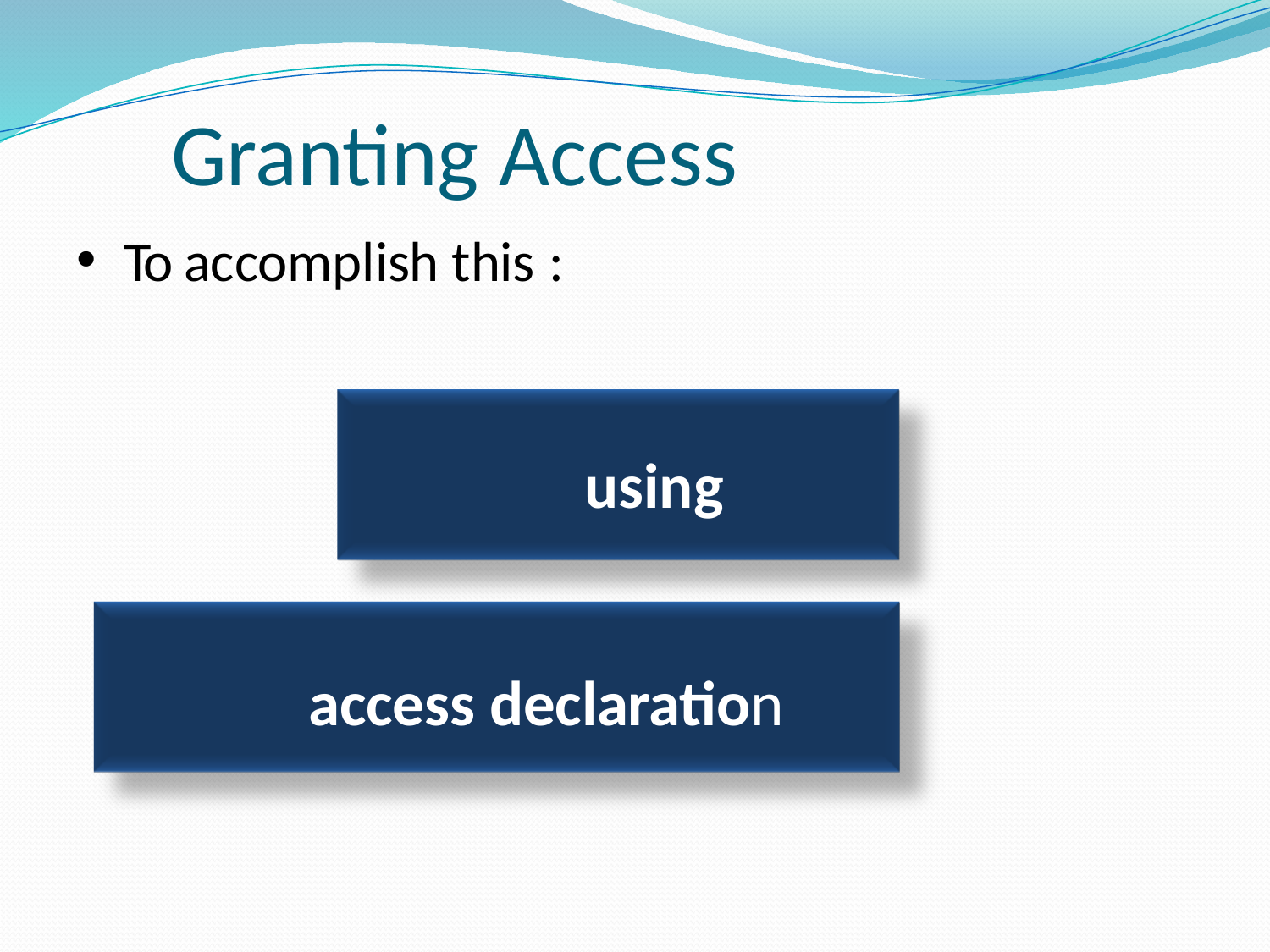

# Granting Access
To accomplish this :

using

access declaration